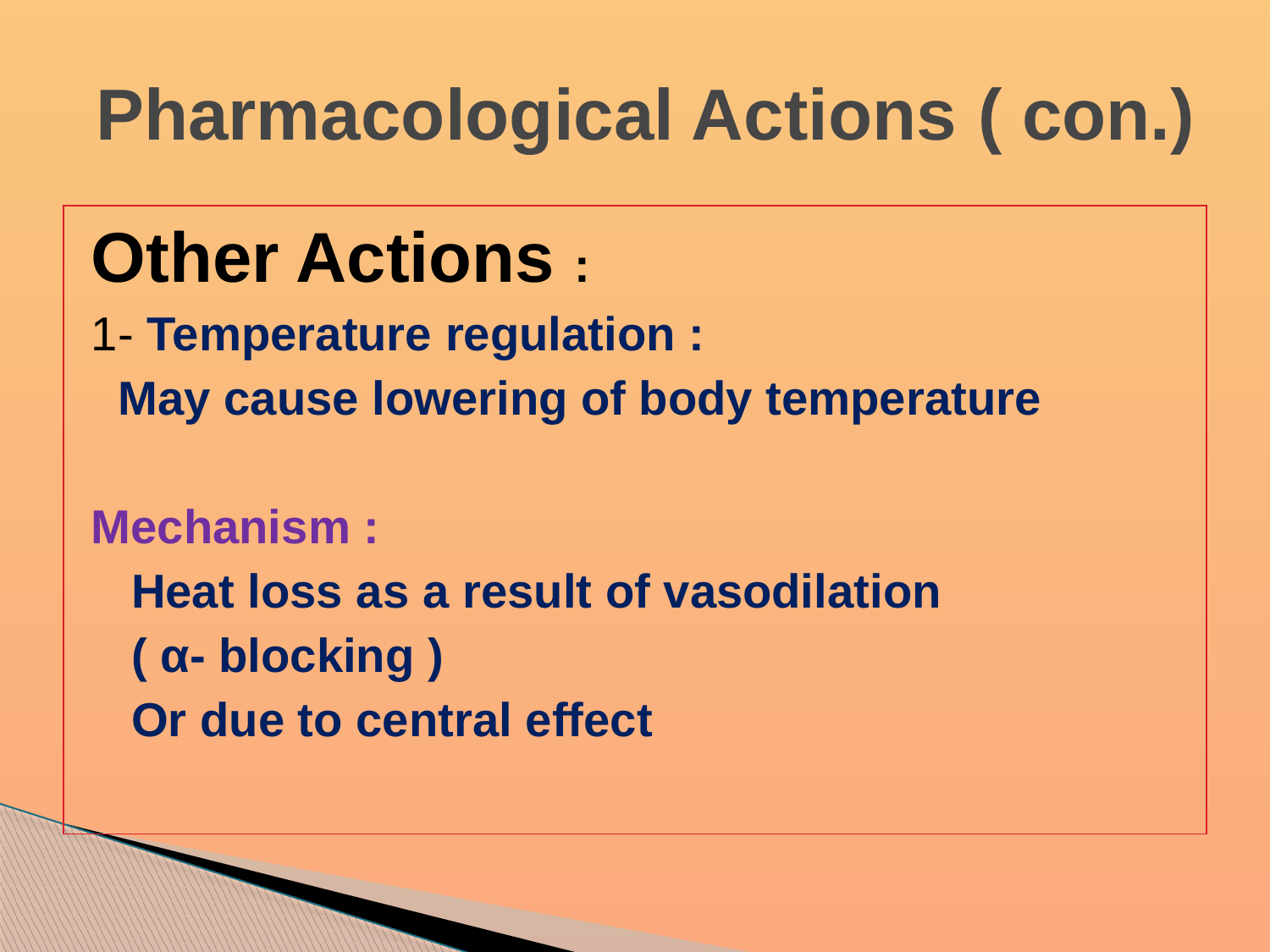

# Pharmacological Actions ( con.)
Other Actions :
1- Temperature regulation :
  May cause lowering of body temperature

Mechanism :
   Heat loss as a result of vasodilation
   ( α- blocking )
   Or due to central effect